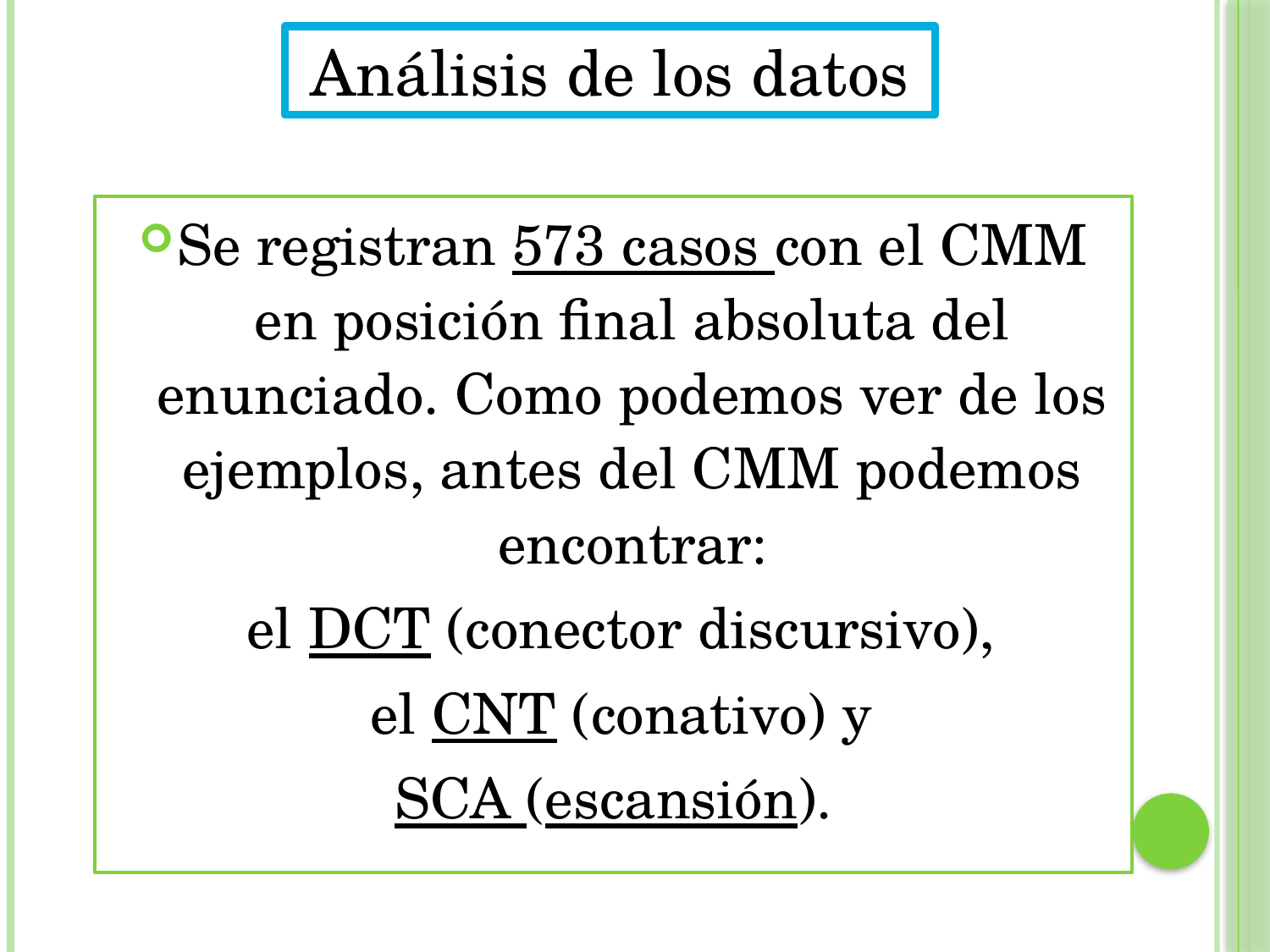

Análisis de los datos
Se registran 573 casos con el CMM en posición final absoluta del enunciado. Como podemos ver de los ejemplos, antes del CMM podemos encontrar:
 el DCT (conector discursivo),
 el CNT (conativo) y
 SCA (escansión).